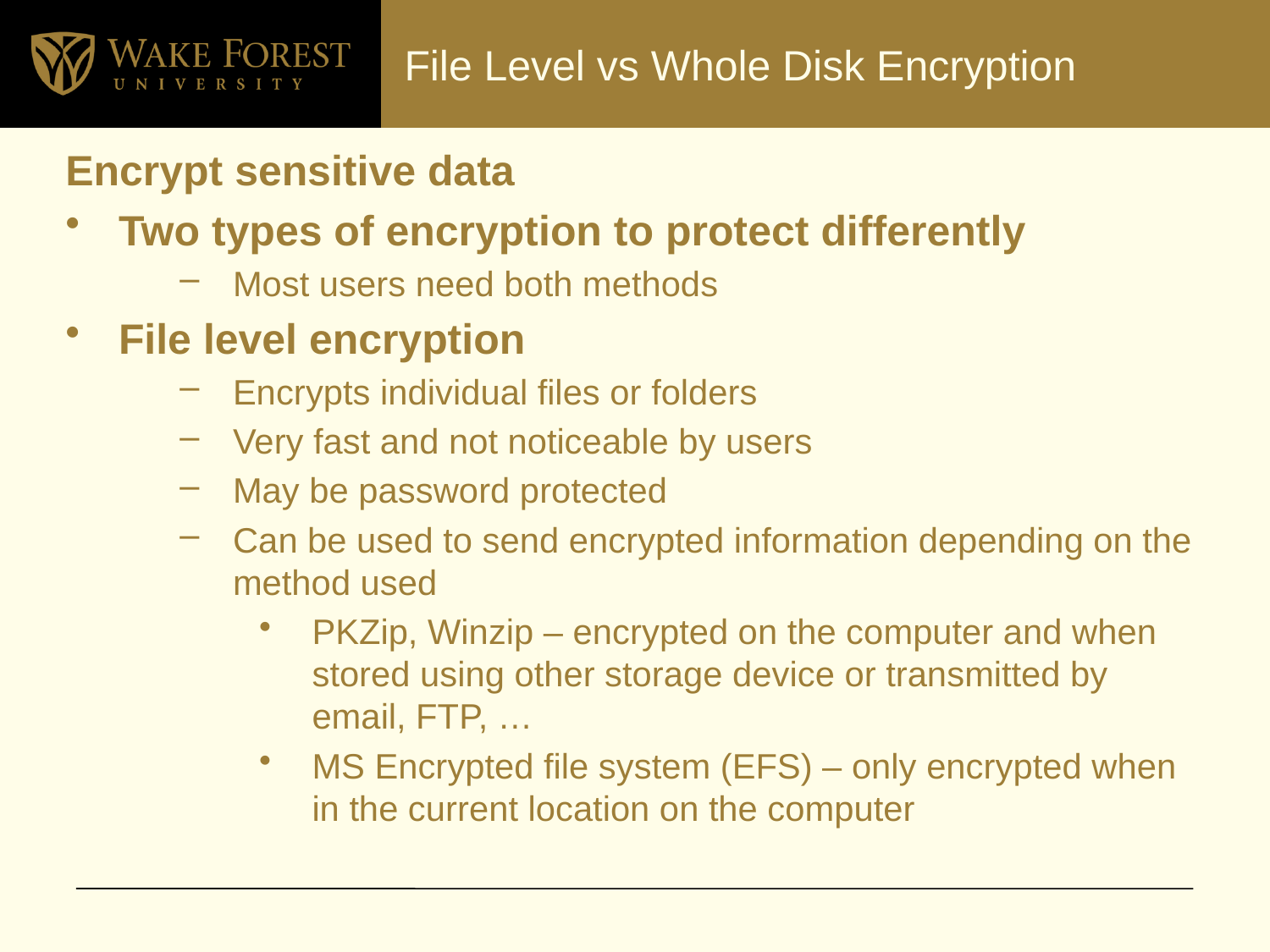

# File Level vs Whole Disk Encryption
Encrypt sensitive data
Two types of encryption to protect differently
Most users need both methods
File level encryption
Encrypts individual files or folders
Very fast and not noticeable by users
May be password protected
Can be used to send encrypted information depending on the method used
PKZip, Winzip – encrypted on the computer and when stored using other storage device or transmitted by email, FTP, …
MS Encrypted file system (EFS) – only encrypted when in the current location on the computer